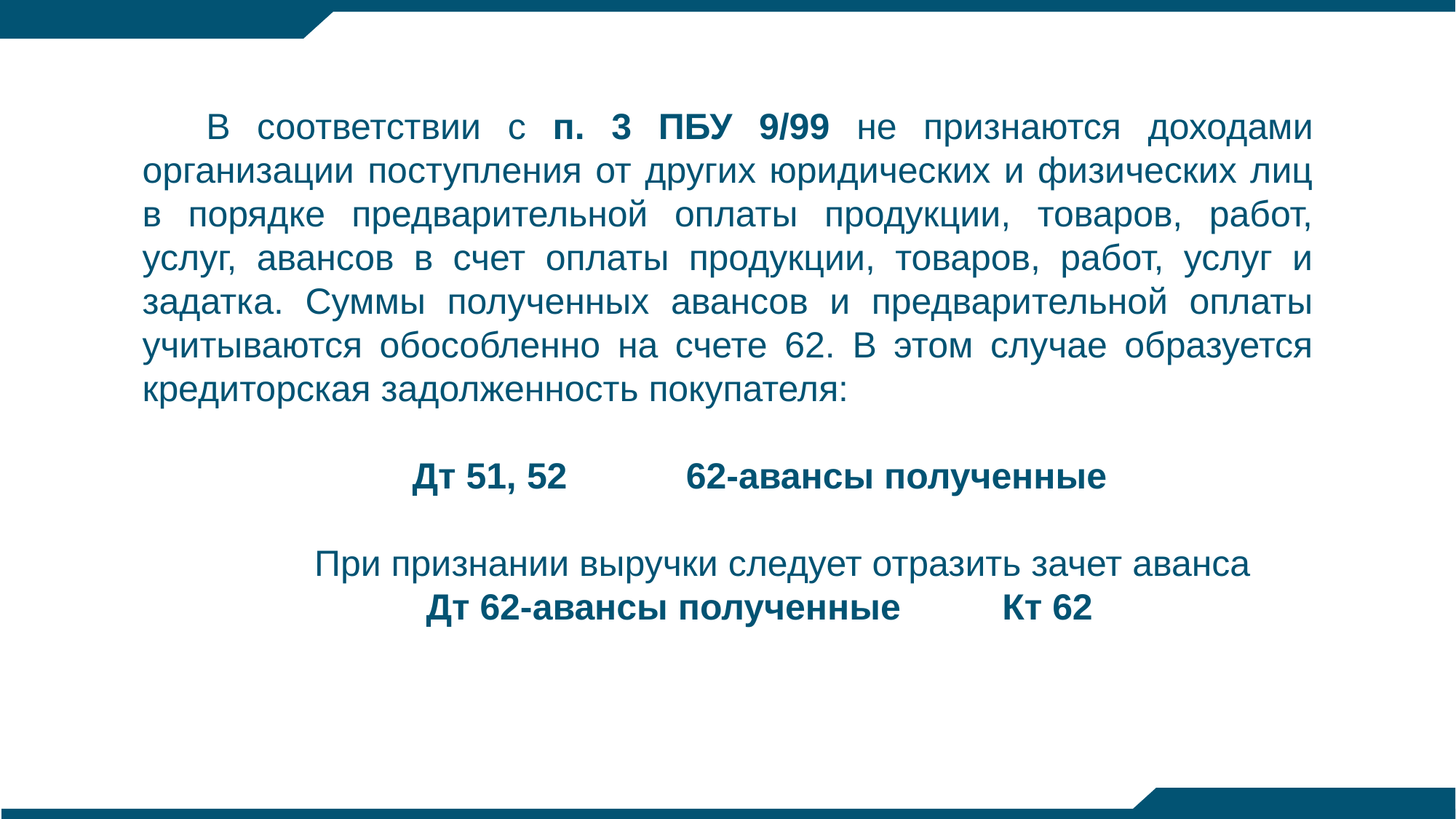

В соответствии с п. 3 ПБУ 9/99 не признаются доходами организации поступления от других юридических и физических лиц в порядке предварительной оплаты продукции, товаров, работ, услуг, авансов в счет оплаты продукции, товаров, работ, услуг и задатка. Суммы полученных авансов и предварительной оплаты учитываются обособленно на счете 62. В этом случае образуется кредиторская задолженность покупателя:

Дт 51, 52	 62-авансы полученные

	При признании выручки следует отразить зачет аванса
 Дт 62-авансы полученные          Кт 62